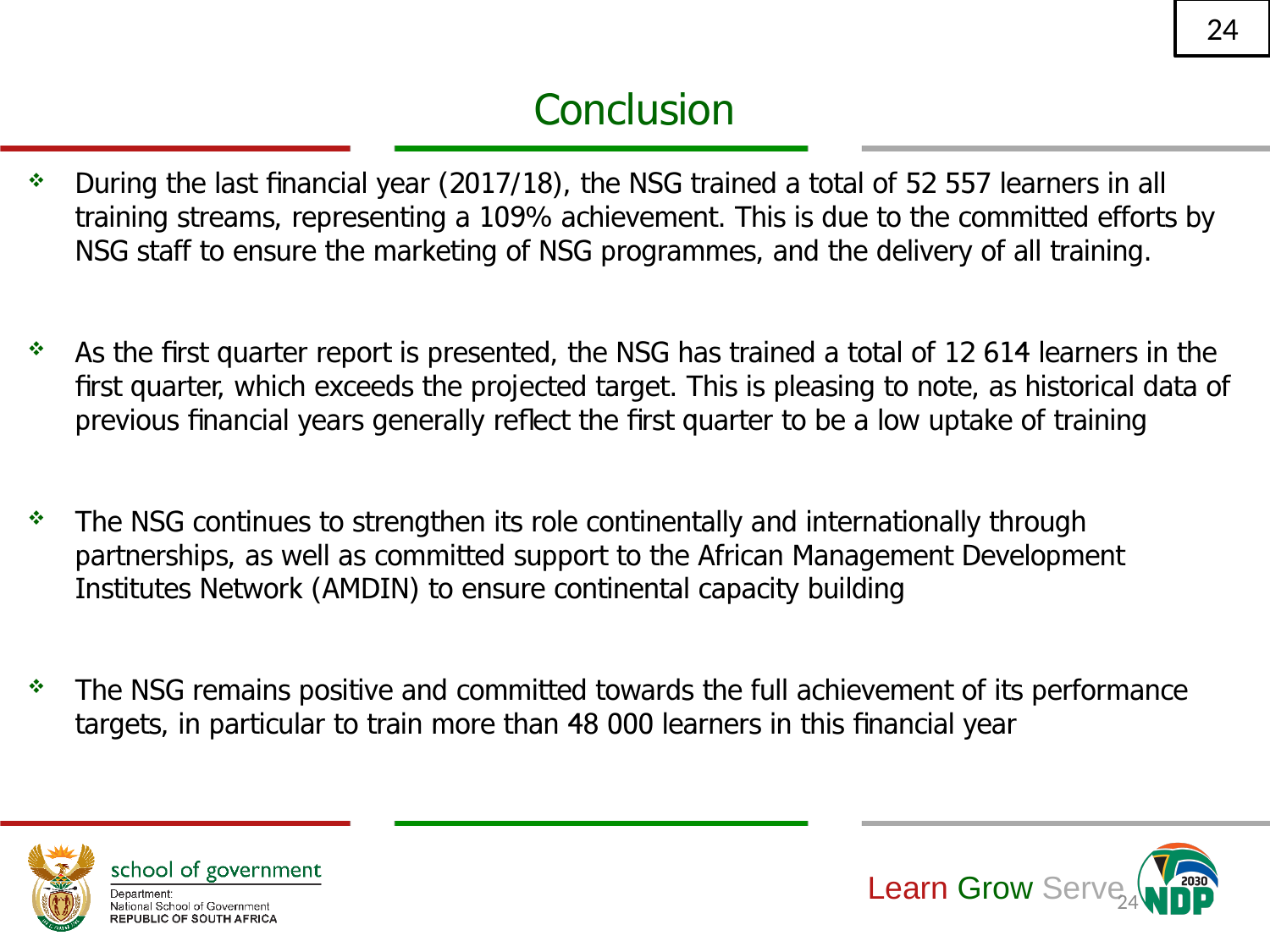

24
# Conclusion
During the last financial year (2017/18), the NSG trained a total of 52 557 learners in all training streams, representing a 109% achievement. This is due to the committed efforts by NSG staff to ensure the marketing of NSG programmes, and the delivery of all training.

As the first quarter report is presented, the NSG has trained a total of 12 614 learners in the first quarter, which exceeds the projected target. This is pleasing to note, as historical data of previous financial years generally reflect the first quarter to be a low uptake of training

The NSG continues to strengthen its role continentally and internationally through partnerships, as well as committed support to the African Management Development Institutes Network (AMDIN) to ensure continental capacity building

The NSG remains positive and committed towards the full achievement of its performance targets, in particular to train more than 48 000 learners in this financial year

24